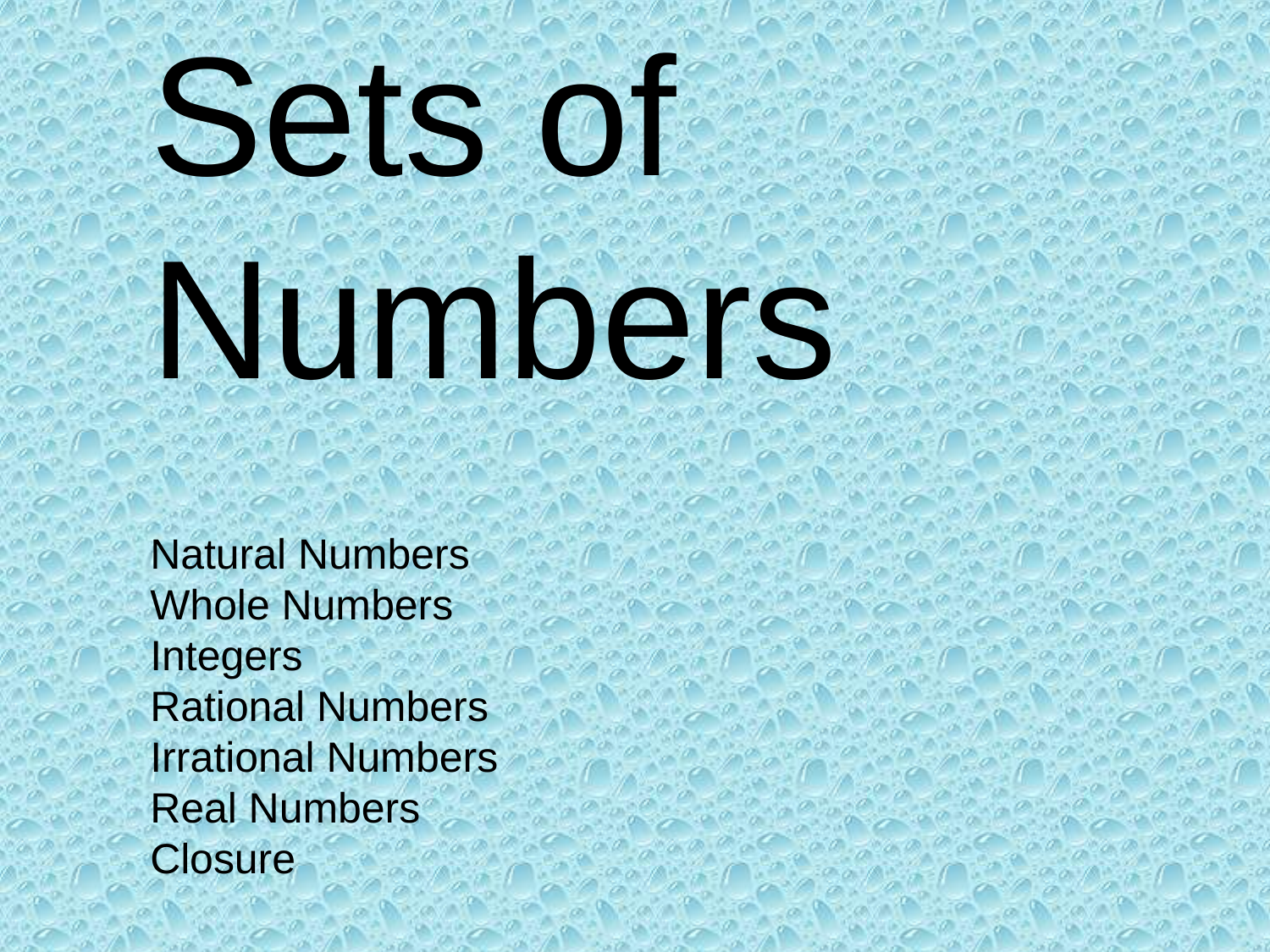

Sets of Numbers

Natural Numbers
Whole Numbers
Integers
Rational Numbers
Irrational Numbers
Real Numbers
Closure